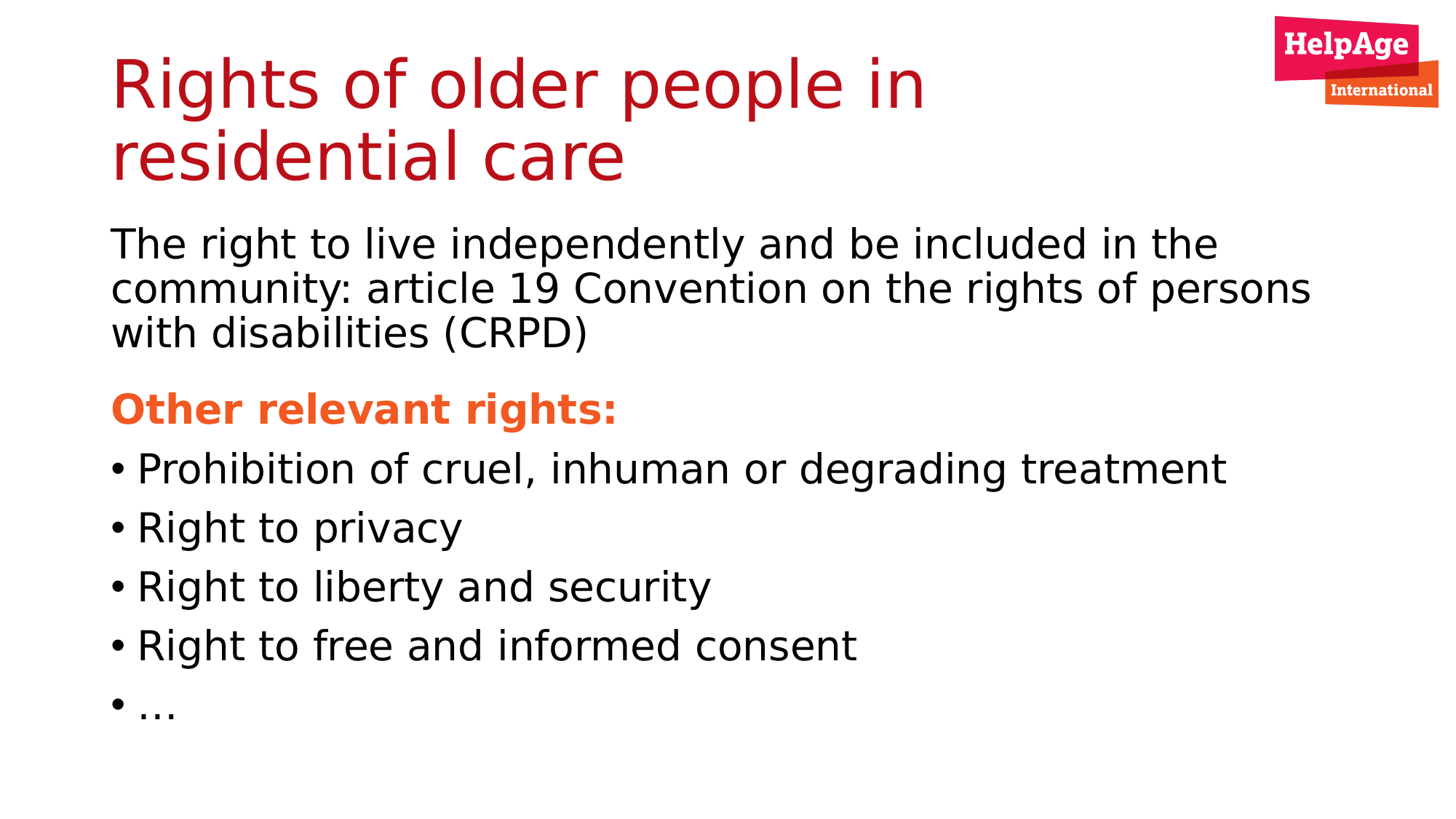

# Rights of older people in residential care
The right to live independently and be included in the community: article 19 Convention on the rights of persons with disabilities (CRPD)
Other relevant rights:
Prohibition of cruel, inhuman or degrading treatment
Right to privacy
Right to liberty and security
Right to free and informed consent
…